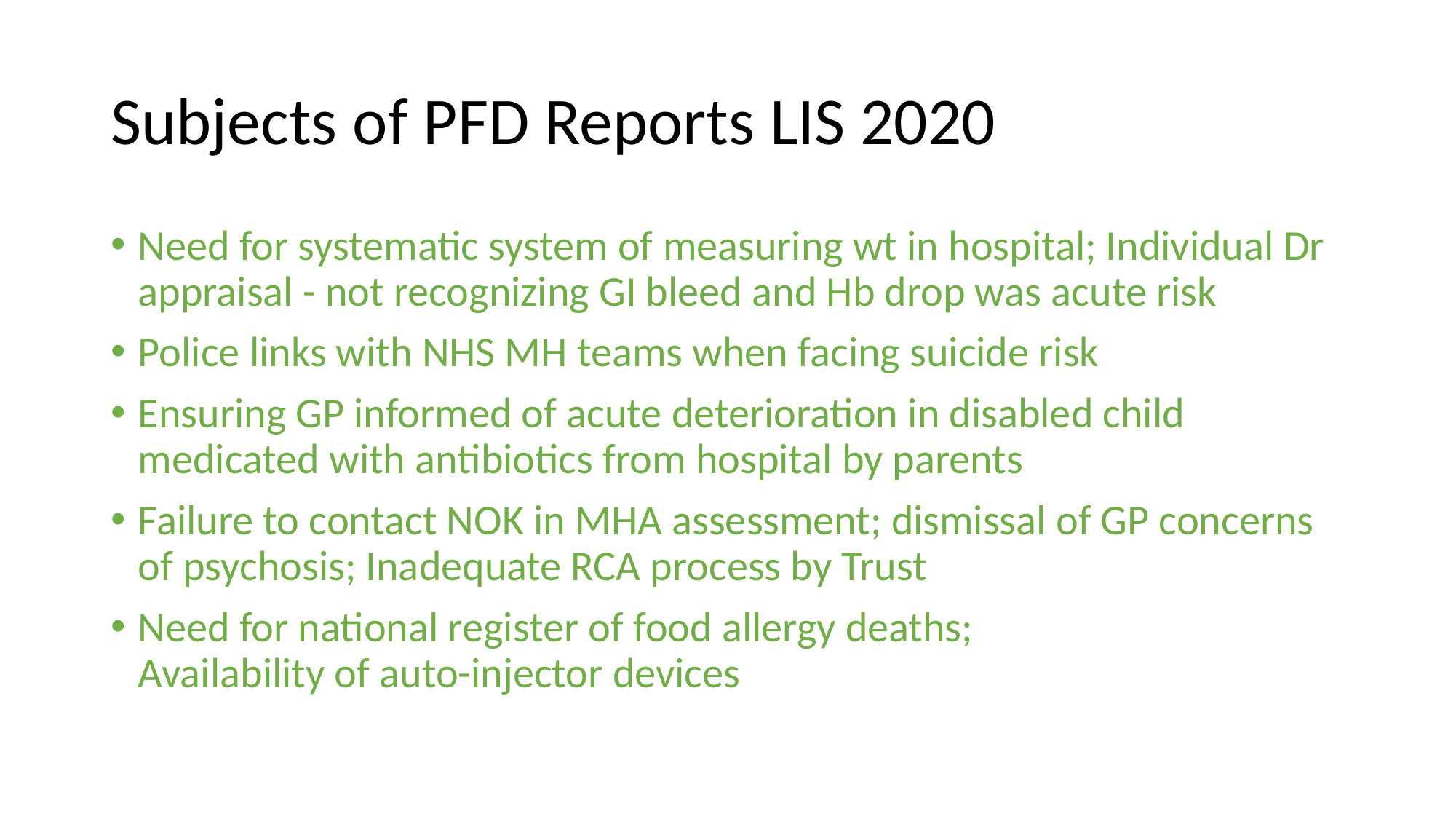

# Subjects of PFD Reports LIS 2020
Need for systematic system of measuring wt in hospital; Individual Dr appraisal - not recognizing GI bleed and Hb drop was acute risk
Police links with NHS MH teams when facing suicide risk
Ensuring GP informed of acute deterioration in disabled child medicated with antibiotics from hospital by parents
Failure to contact NOK in MHA assessment; dismissal of GP concerns of psychosis; Inadequate RCA process by Trust
Need for national register of food allergy deaths;
Availability of auto-injector devices